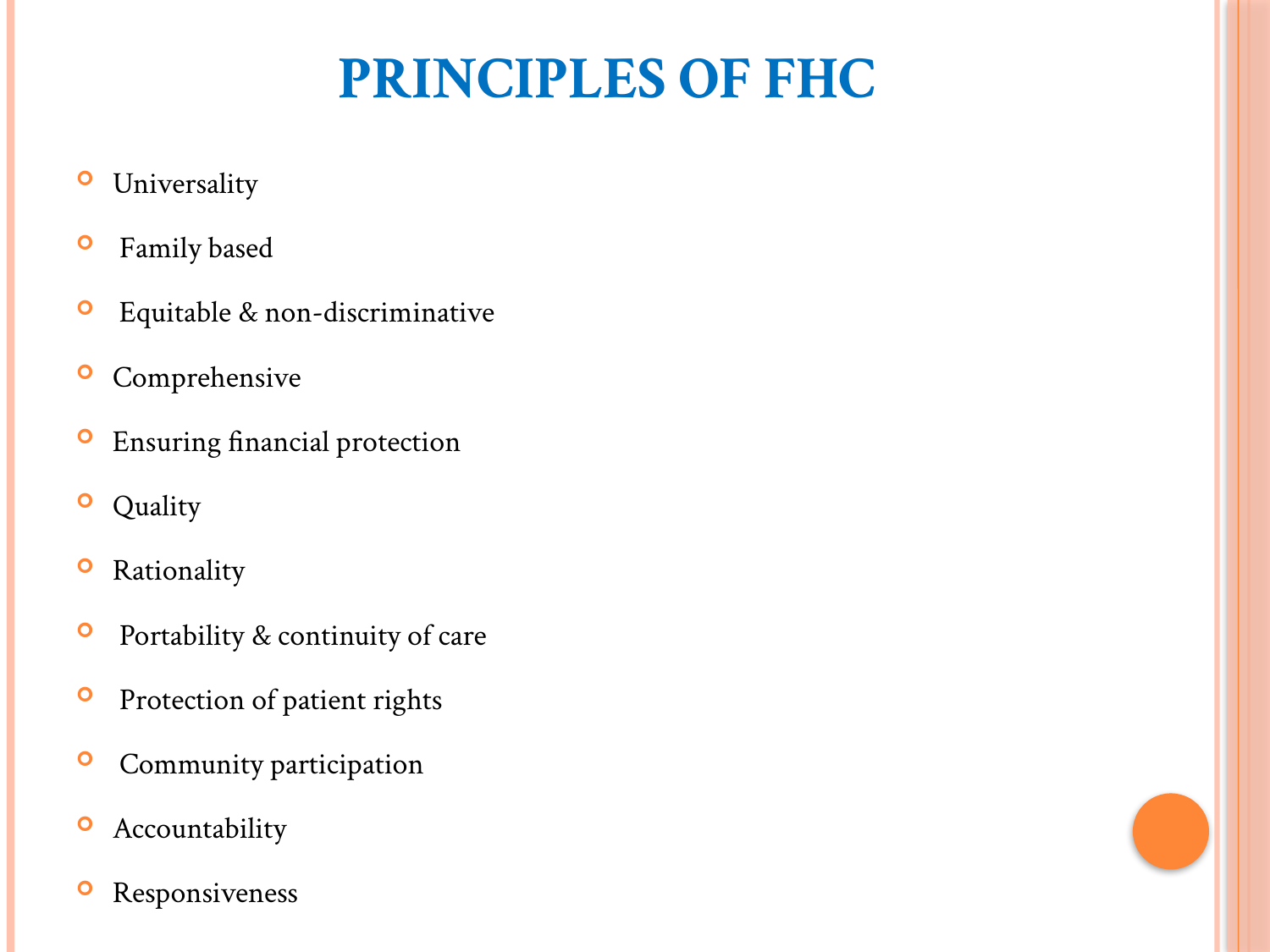

# Principles of FHC

Universality
 Family based
 Equitable & non-discriminative
Comprehensive
Ensuring financial protection
Quality
Rationality
 Portability & continuity of care
 Protection of patient rights
 Community participation
Accountability
Responsiveness